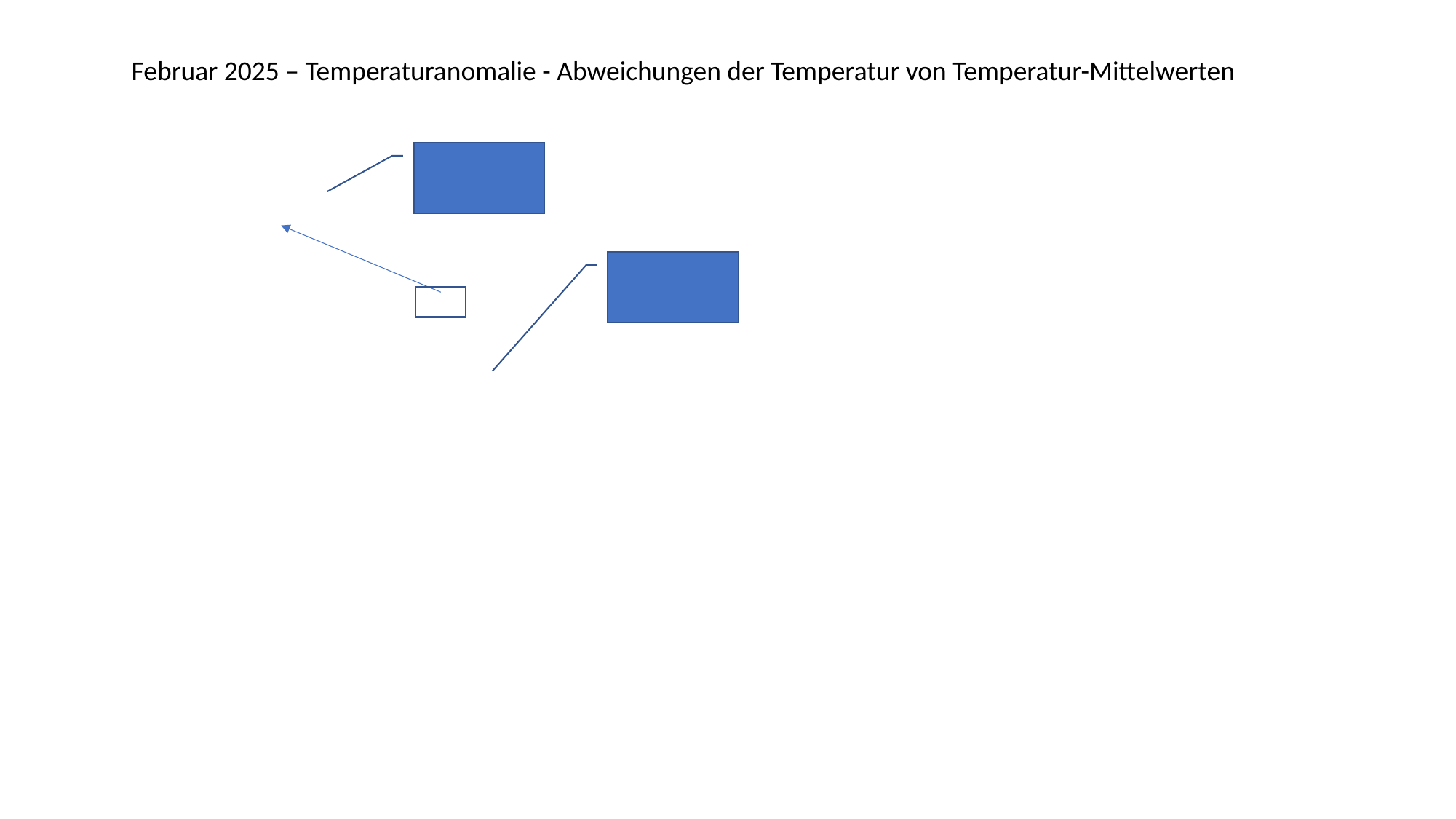

Februar 2025 – Temperaturanomalie - Abweichungen der Temperatur von Temperatur-Mittelwerten